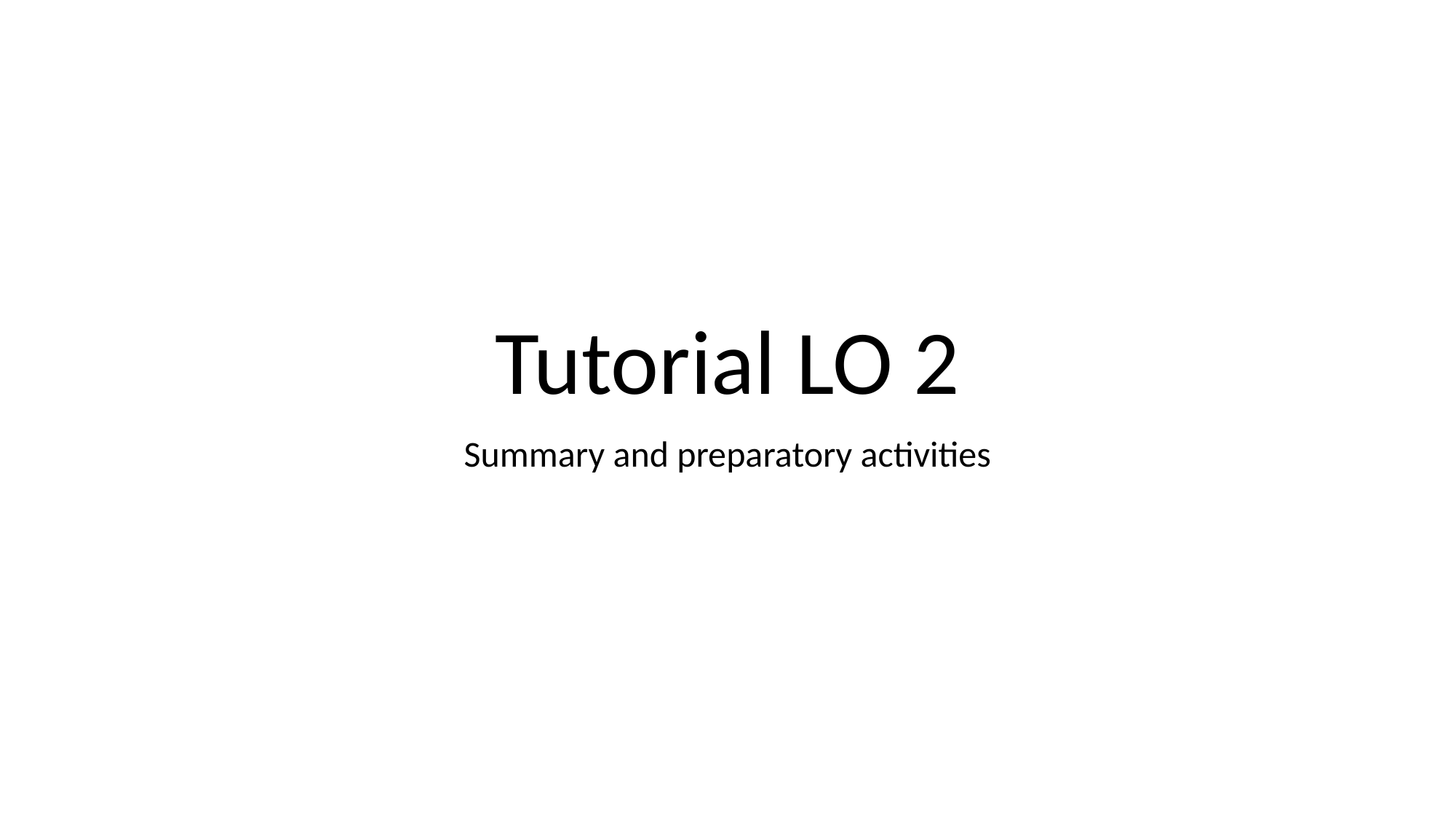

# Tutorial LO 2
Summary and preparatory activities